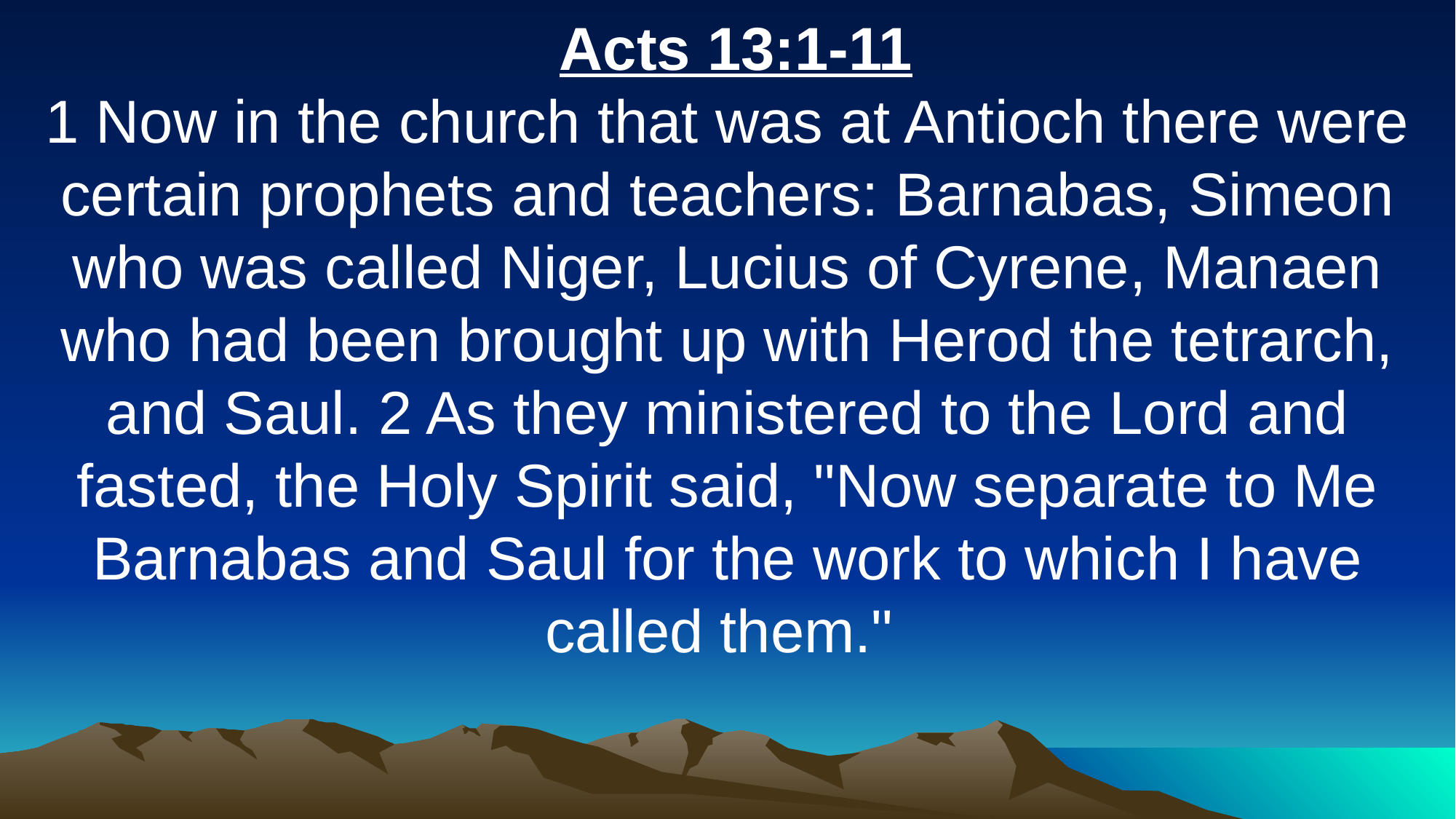

Acts 13:1-11
1 Now in the church that was at Antioch there were certain prophets and teachers: Barnabas, Simeon who was called Niger, Lucius of Cyrene, Manaen who had been brought up with Herod the tetrarch, and Saul. 2 As they ministered to the Lord and fasted, the Holy Spirit said, "Now separate to Me Barnabas and Saul for the work to which I have called them."